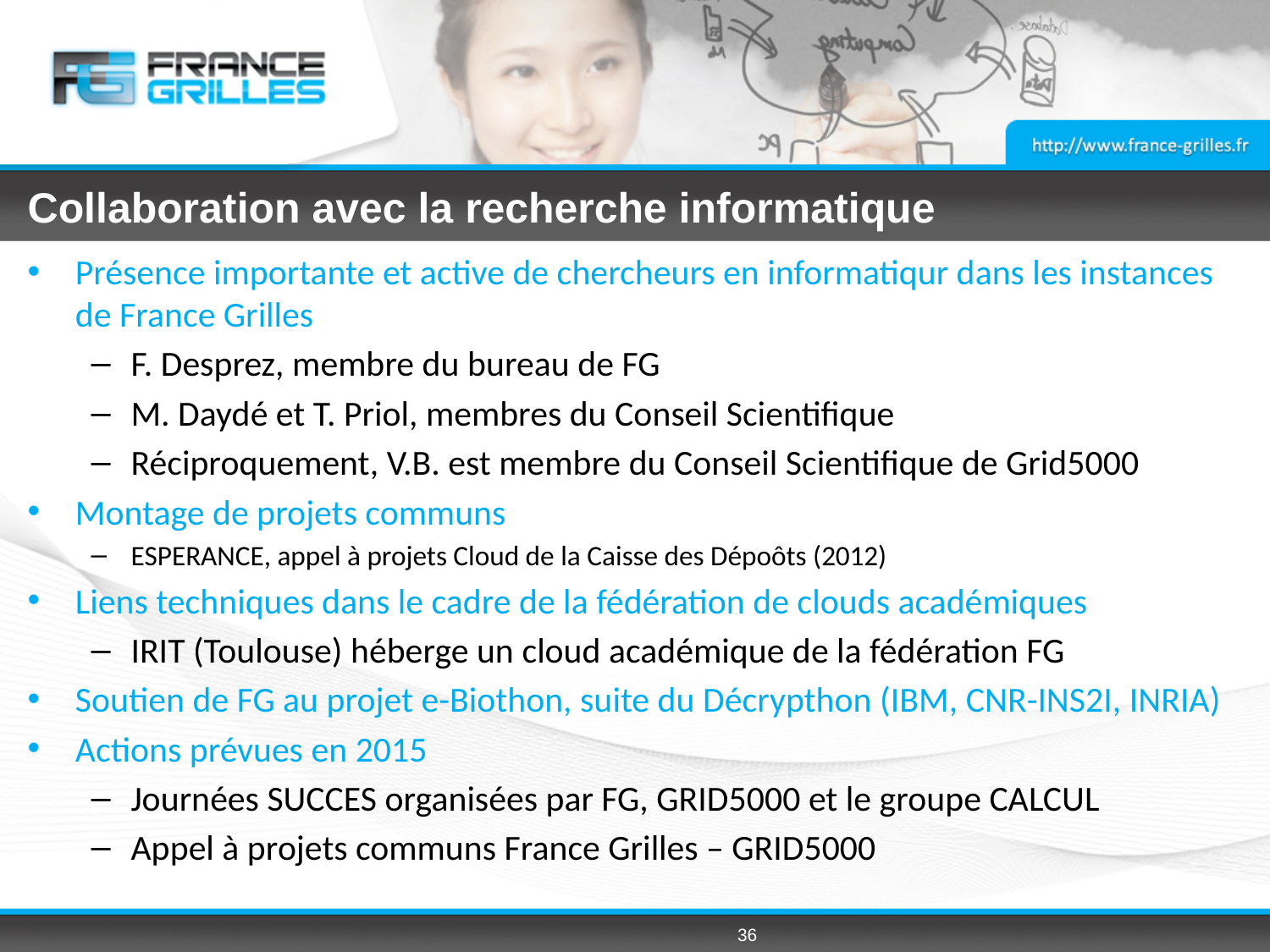

# Collaboration avec la recherche informatique
Présence importante et active de chercheurs en informatiqur dans les instances de France Grilles
F. Desprez, membre du bureau de FG
M. Daydé et T. Priol, membres du Conseil Scientifique
Réciproquement, V.B. est membre du Conseil Scientifique de Grid5000
Montage de projets communs
ESPERANCE, appel à projets Cloud de la Caisse des Dépoôts (2012)
Liens techniques dans le cadre de la fédération de clouds académiques
IRIT (Toulouse) héberge un cloud académique de la fédération FG
Soutien de FG au projet e-Biothon, suite du Décrypthon (IBM, CNR-INS2I, INRIA)
Actions prévues en 2015
Journées SUCCES organisées par FG, GRID5000 et le groupe CALCUL
Appel à projets communs France Grilles – GRID5000
36